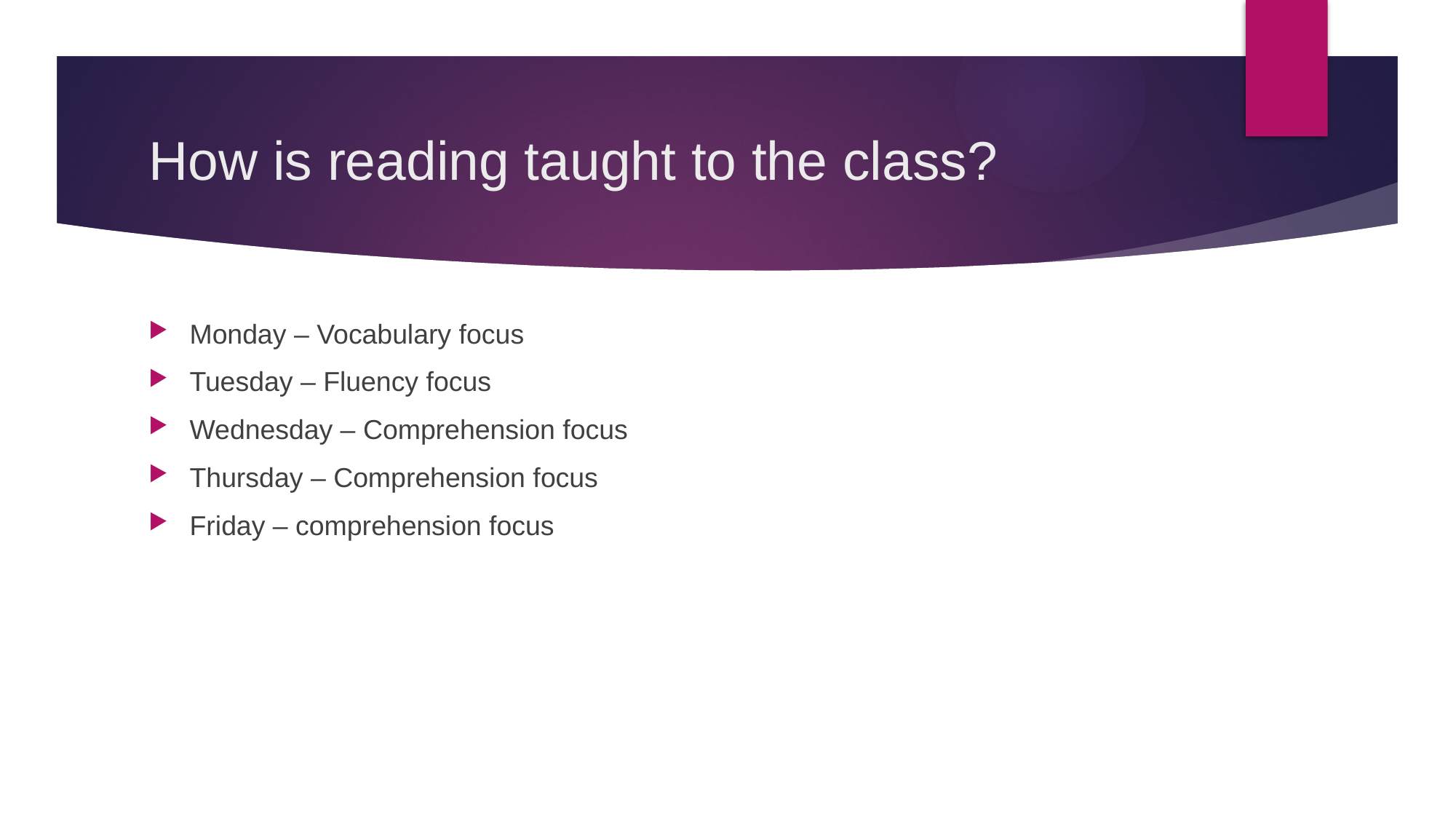

# How is reading taught to the class?
Monday – Vocabulary focus
Tuesday – Fluency focus
Wednesday – Comprehension focus
Thursday – Comprehension focus
Friday – comprehension focus